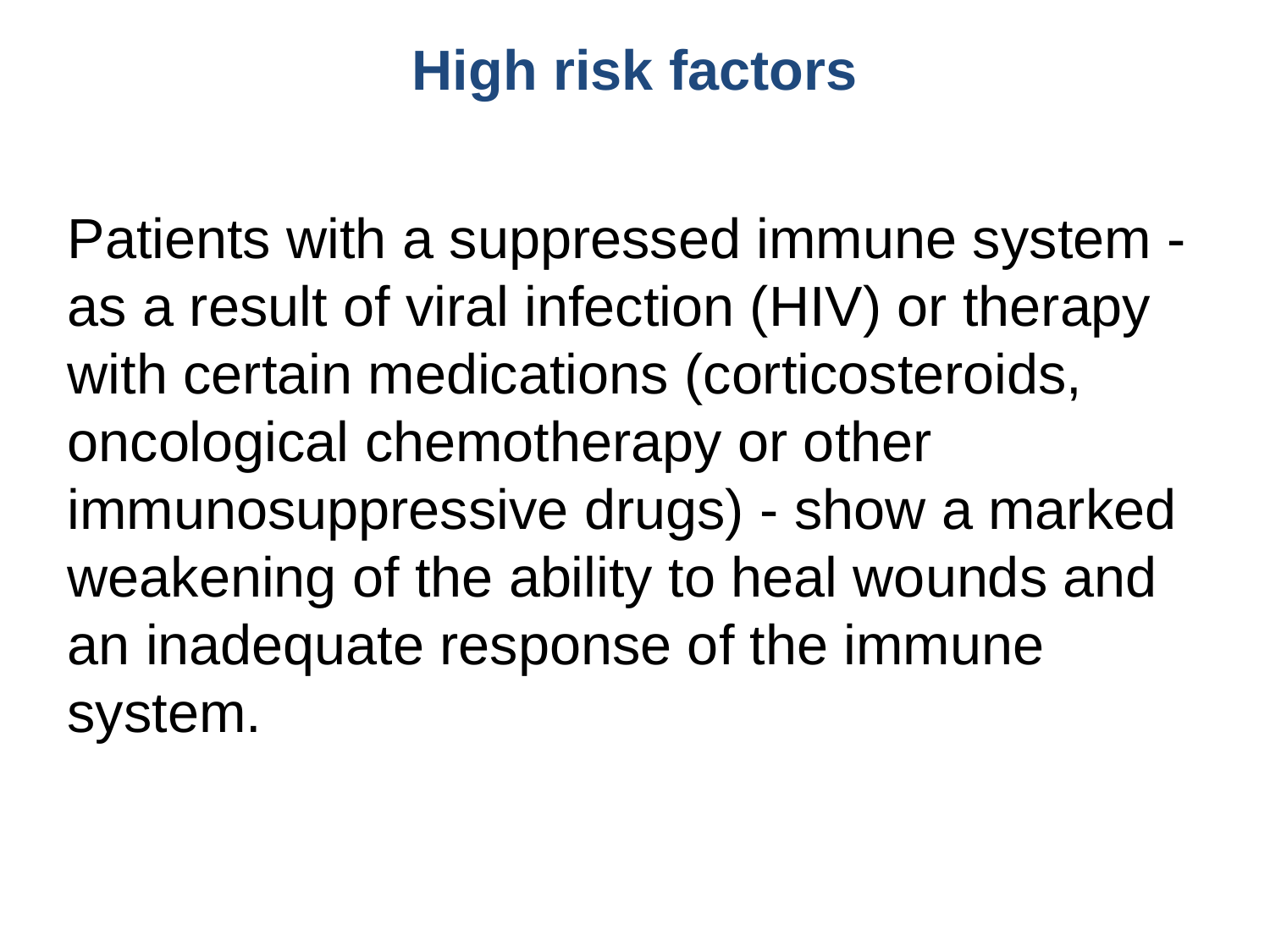

# High risk factors
Patients with a suppressed immune system - as a result of viral infection (HIV) or therapy with certain medications (corticosteroids, oncological chemotherapy or other immunosuppressive drugs) - show a marked weakening of the ability to heal wounds and an inadequate response of the immune system.